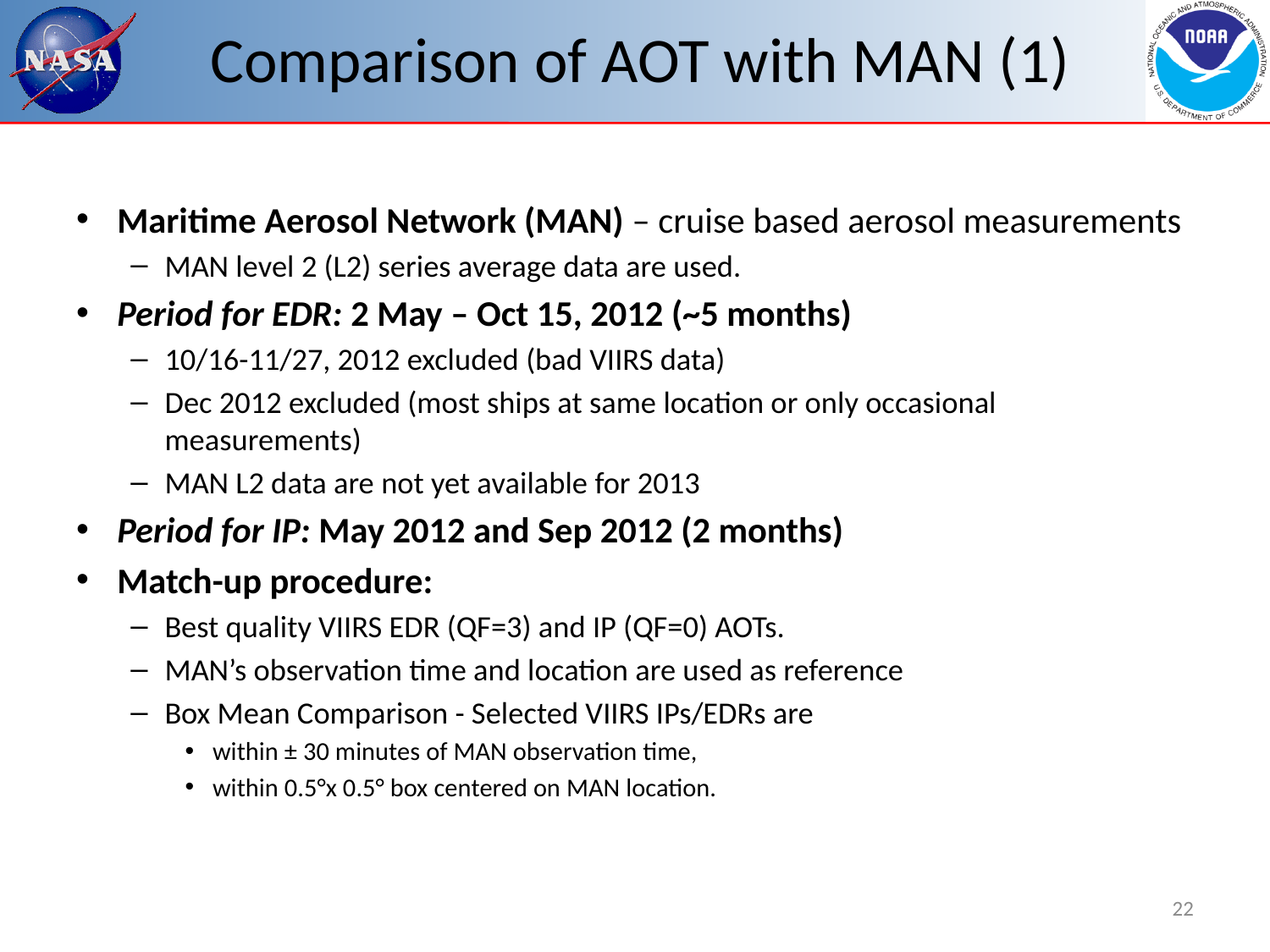

# Comparison of AOT with MAN (1)
Maritime Aerosol Network (MAN) – cruise based aerosol measurements
MAN level 2 (L2) series average data are used.
Period for EDR: 2 May – Oct 15, 2012 (~5 months)
10/16-11/27, 2012 excluded (bad VIIRS data)
Dec 2012 excluded (most ships at same location or only occasional measurements)
MAN L2 data are not yet available for 2013
Period for IP: May 2012 and Sep 2012 (2 months)
Match-up procedure:
Best quality VIIRS EDR (QF=3) and IP (QF=0) AOTs.
MAN’s observation time and location are used as reference
Box Mean Comparison - Selected VIIRS IPs/EDRs are
within ± 30 minutes of MAN observation time,
within 0.5°x 0.5° box centered on MAN location.

22